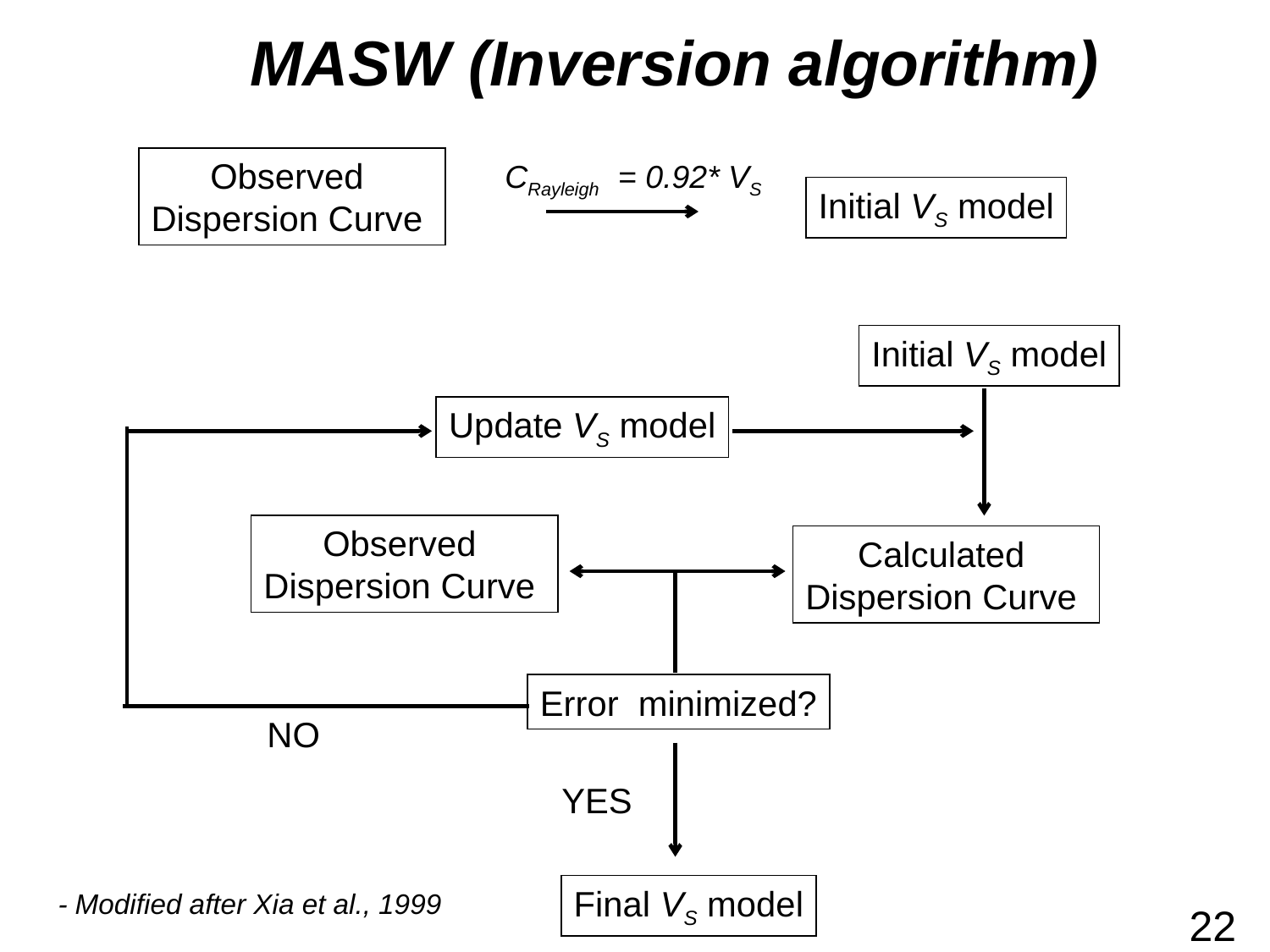

MASW (Inversion algorithm)
Observed
Dispersion Curve
CRayleigh   = 0.92* VS

Initial VS model
Initial VS model
Observed
Dispersion Curve
Calculated
Dispersion Curve
Error  minimized?
NO
YES
Final VS model
Update VS model
- Modified after Xia et al., 1999
22